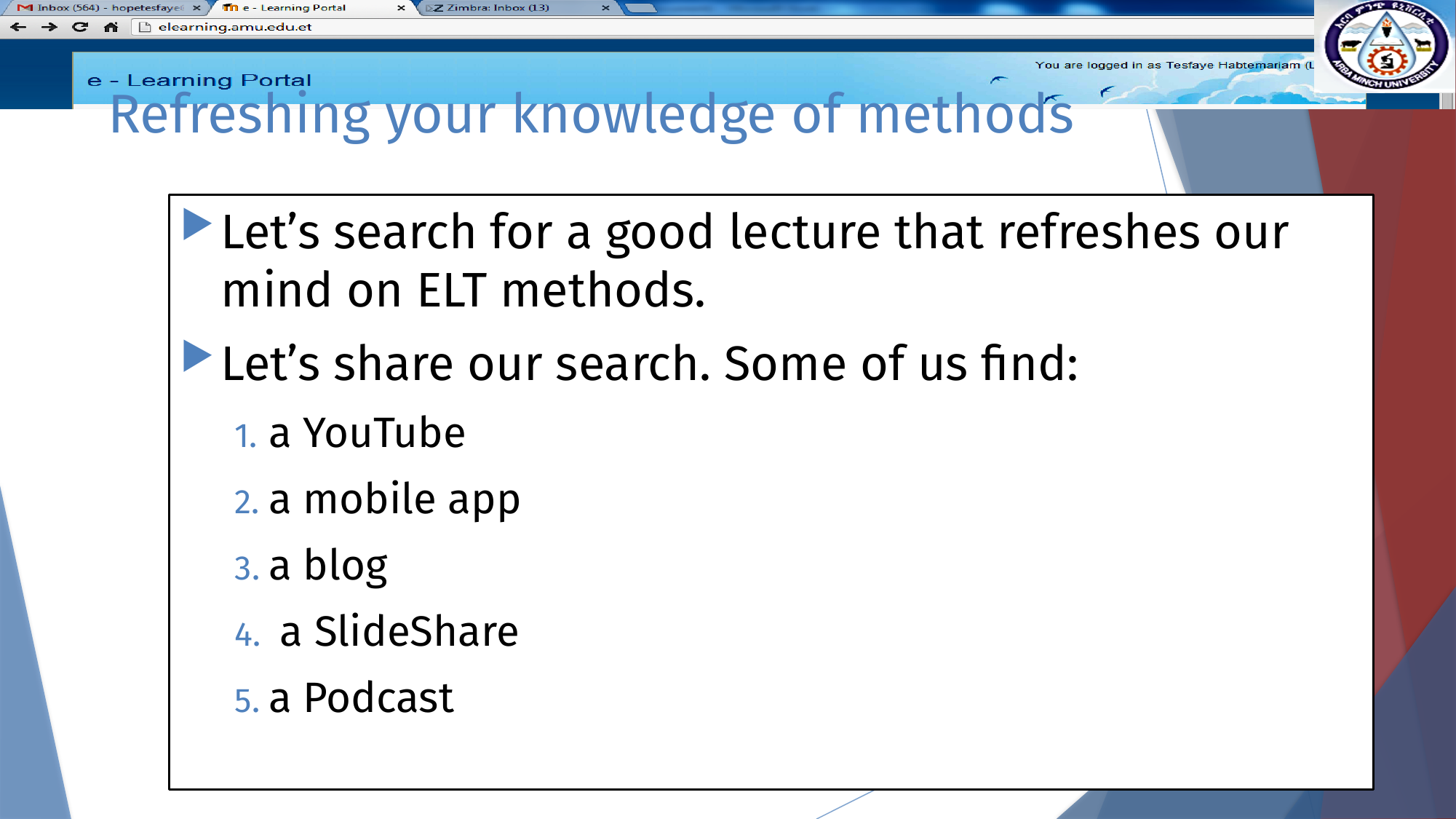

# Refreshing your knowledge of methods
Let’s search for a good lecture that refreshes our mind on ELT methods.
Let’s share our search. Some of us find:
a YouTube
a mobile app
a blog
 a SlideShare
a Podcast